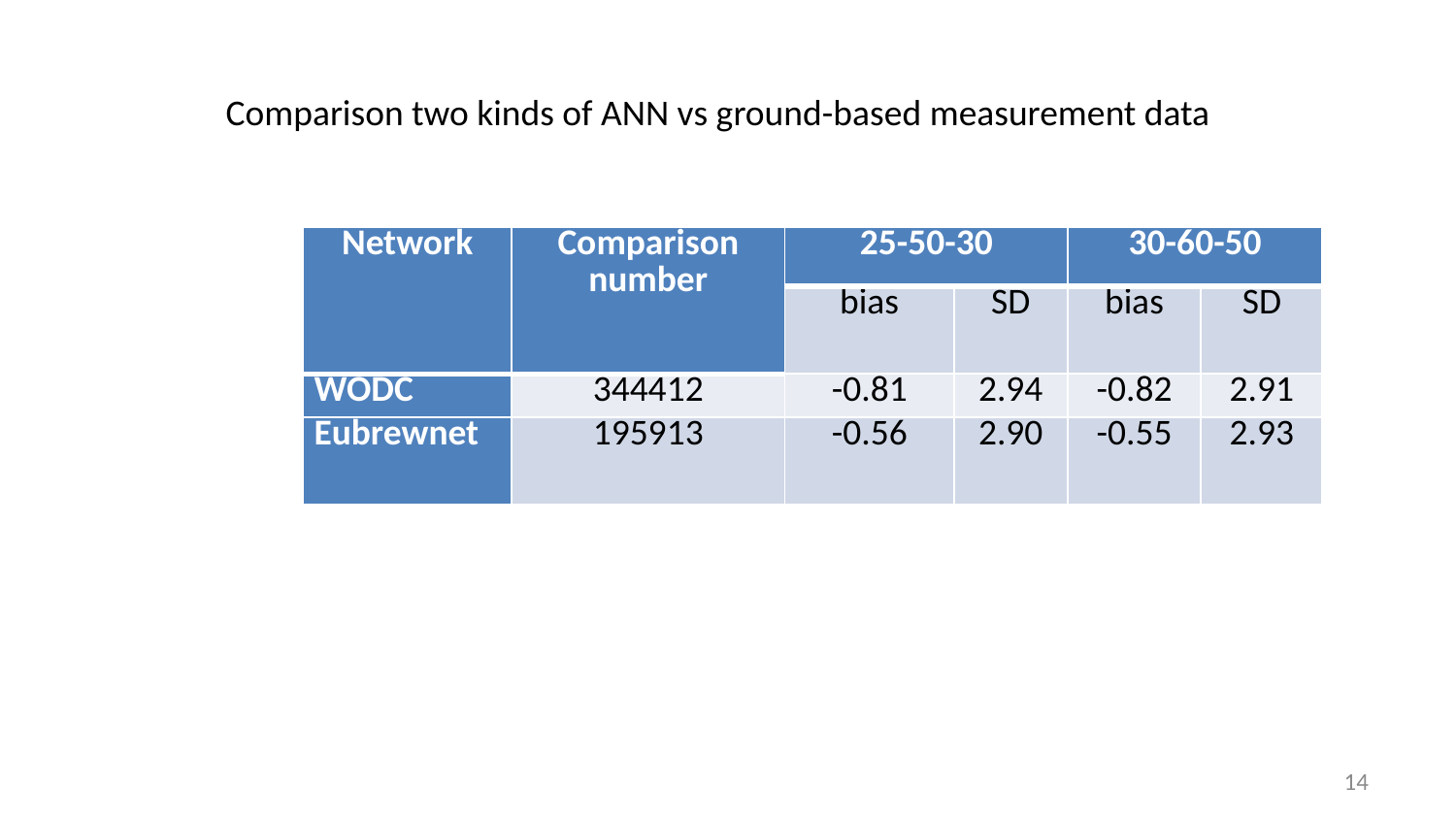

Comparison two kinds of ANN vs ground-based measurement data
| Network | Comparison number | 25-50-30 |  | 30-60-50 |  |
| --- | --- | --- | --- | --- | --- |
|  |  | bias | SD | bias | SD |
| WODC | 344412 | -0.81 | 2.94 | -0.82 | 2.91 |
| Eubrewnet | 195913 | -0.56 | 2.90 | -0.55 | 2.93 |
14